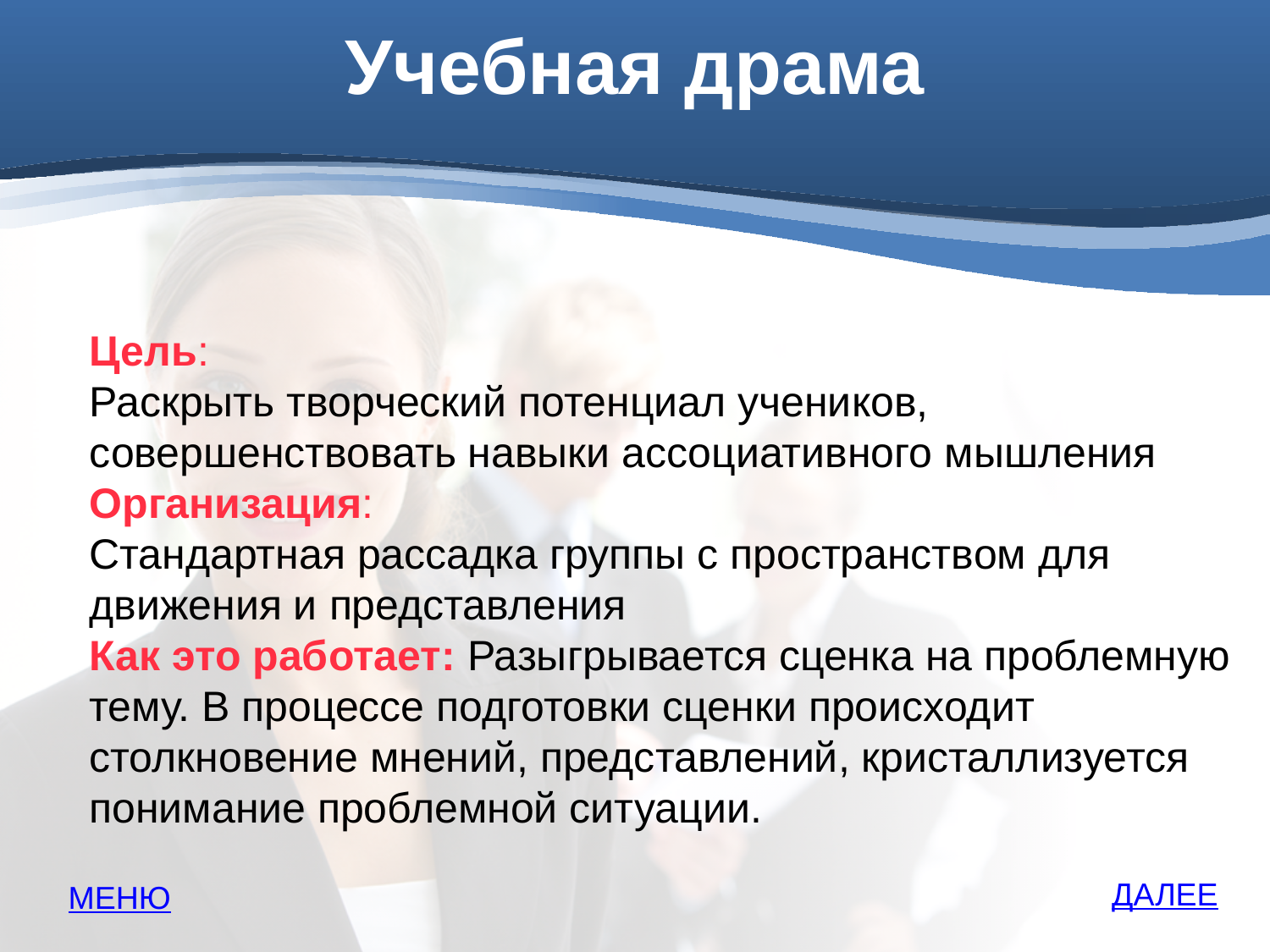

Учебная драма
Цель:
Раскрыть творческий потенциал учеников, совершенствовать навыки ассоциативного мышления
Организация:
Стандартная рассадка группы с пространством для движения и представления
Как это работает: Разыгрывается сценка на проблемную тему. В процессе подготовки сценки происходит столкновение мнений, представлений, кристаллизуется понимание проблемной ситуации.
ДАЛЕЕ
МЕНЮ